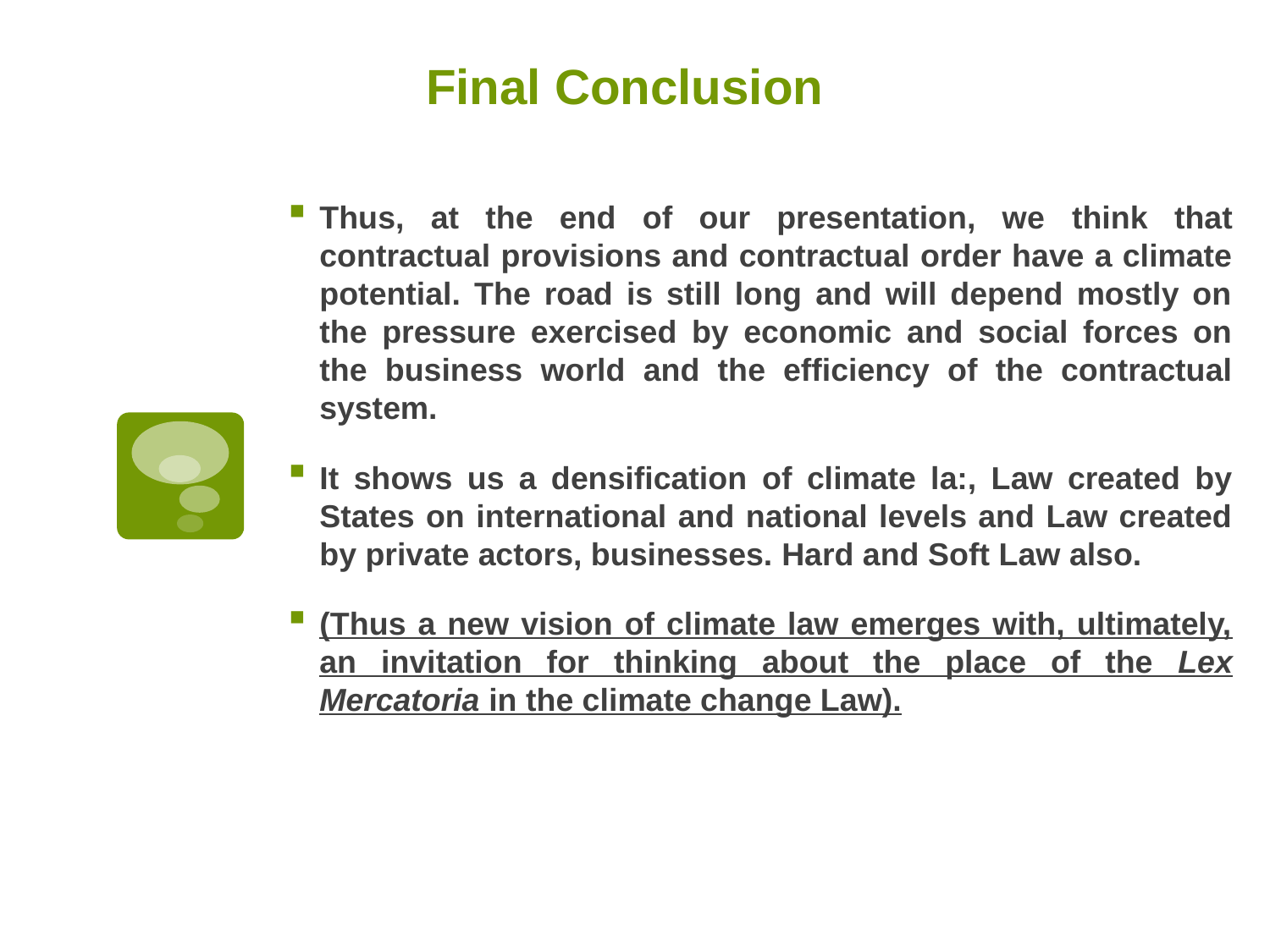

# Final Conclusion

Thus, at the end of our presentation, we think that contractual provisions and contractual order have a climate potential. The road is still long and will depend mostly on the pressure exercised by economic and social forces on the business world and the efficiency of the contractual system.
It shows us a densification of climate la:, Law created by States on international and national levels and Law created by private actors, businesses. Hard and Soft Law also.
(Thus a new vision of climate law emerges with, ultimately, an invitation for thinking about the place of the Lex Mercatoria in the climate change Law).